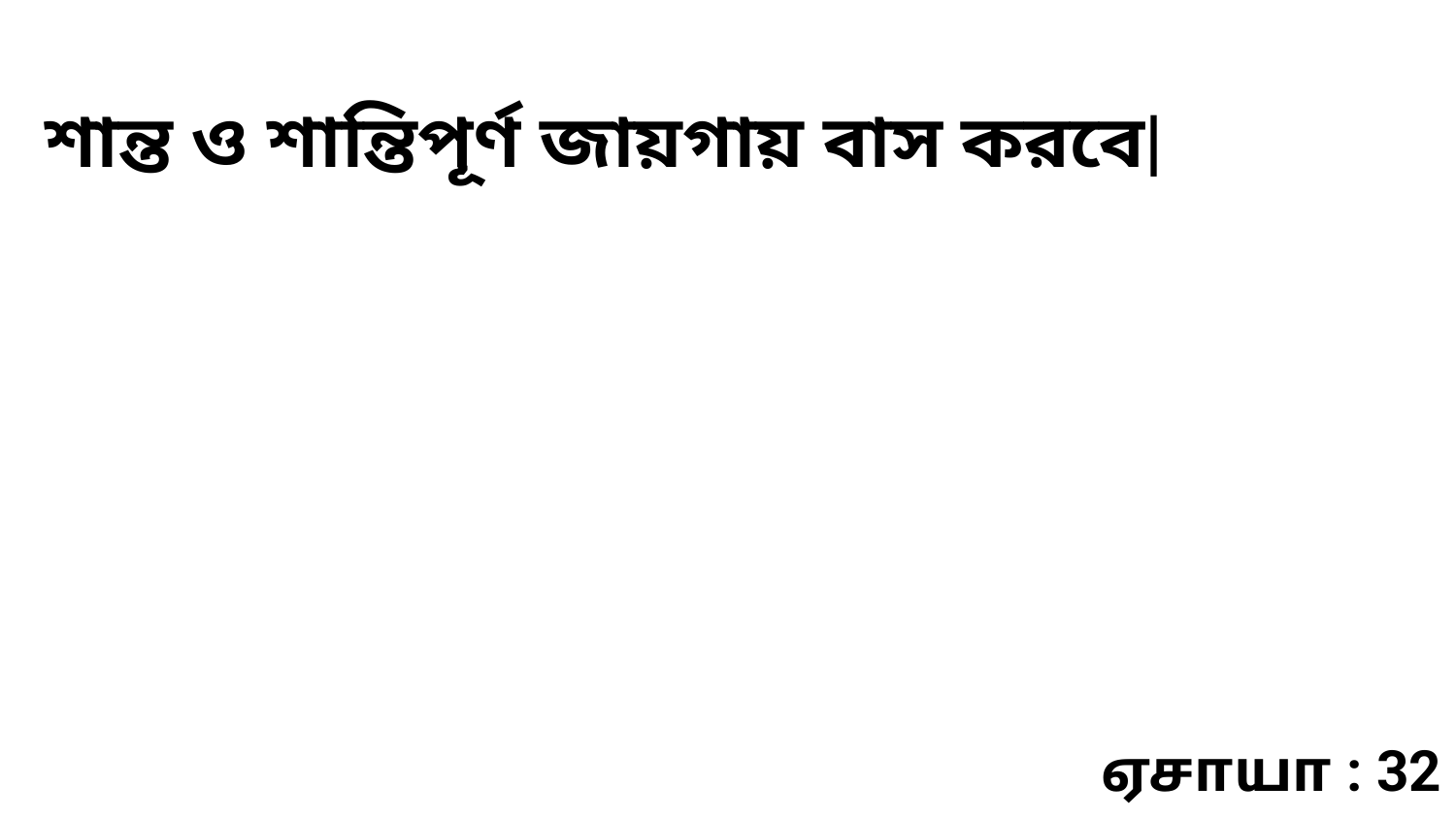

শান্ত ও শান্তিপূর্ণ জায়গায় বাস করবে|
ஏசாயா : 32